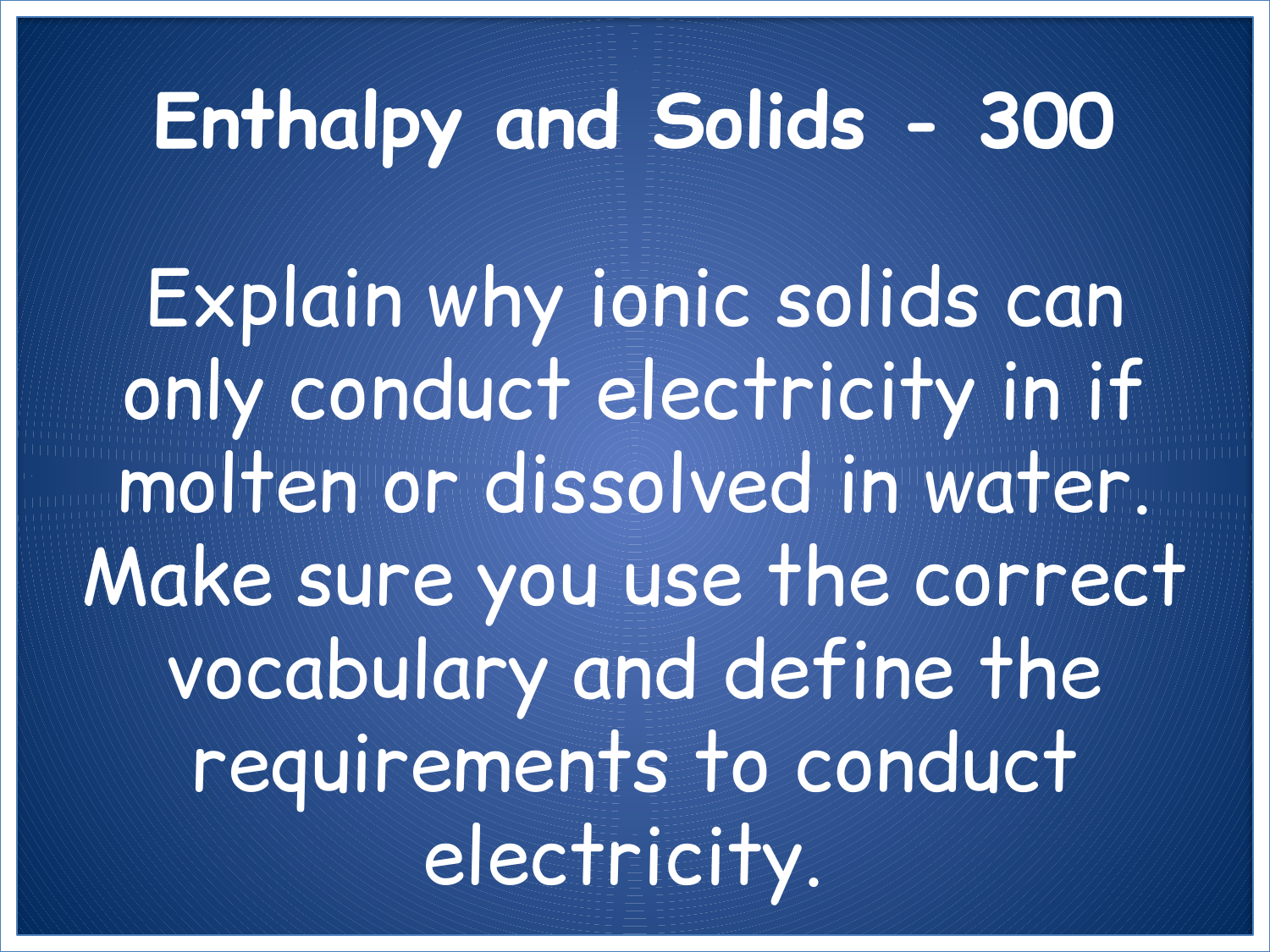

# Enthalpy and Solids - 300
Explain why ionic solids can only conduct electricity in if molten or dissolved in water. Make sure you use the correct vocabulary and define the requirements to conduct electricity.